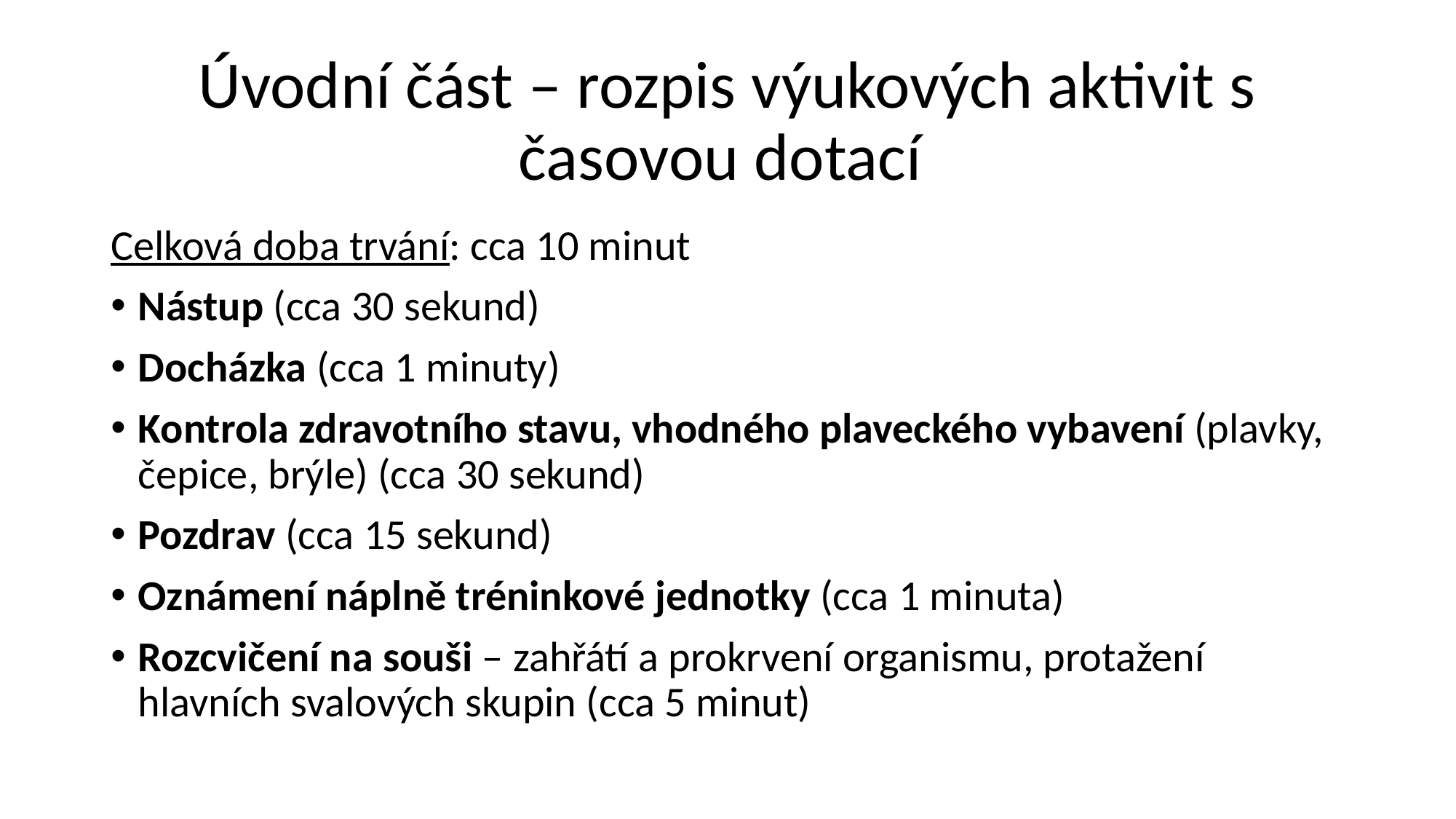

# Úvodní část – rozpis výukových aktivit s časovou dotací
Celková doba trvání: cca 10 minut
Nástup (cca 30 sekund)
Docházka (cca 1 minuty)
Kontrola zdravotního stavu, vhodného plaveckého vybavení (plavky, čepice, brýle) (cca 30 sekund)
Pozdrav (cca 15 sekund)
Oznámení náplně tréninkové jednotky (cca 1 minuta)
Rozcvičení na souši – zahřátí a prokrvení organismu, protažení hlavních svalových skupin (cca 5 minut)